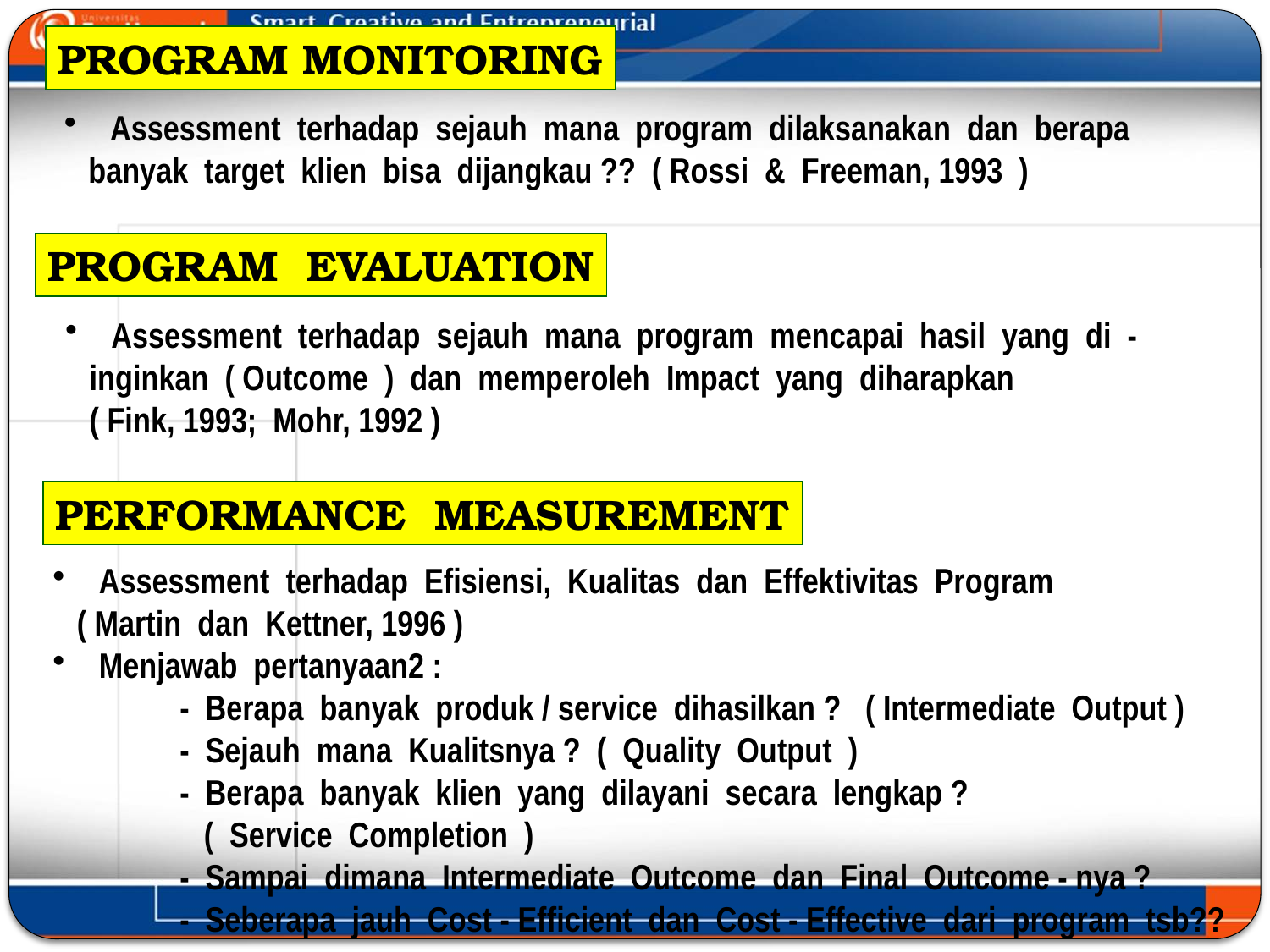

PROGRAM MONITORING
  Assessment  terhadap  sejauh  mana  program  dilaksanakan  dan  berapa
   banyak  target  klien  bisa  dijangkau ??  ( Rossi  &  Freeman, 1993  )

PROGRAM  EVALUATION
  Assessment  terhadap  sejauh  mana  program  mencapai  hasil  yang  di  -
   inginkan  ( Outcome  )  dan  memperoleh  Impact  yang  diharapkan
   ( Fink, 1993;  Mohr, 1992 )
PERFORMANCE  MEASUREMENT
  Assessment  terhadap  Efisiensi,  Kualitas  dan  Effektivitas  Program
   ( Martin  dan  Kettner, 1996 )
  Menjawab  pertanyaan2 :
	-  Berapa  banyak  produk / service  dihasilkan ?   ( Intermediate  Output )
	-  Sejauh  mana  Kualitsnya ?  (  Quality  Output  )
	-  Berapa  banyak  klien  yang  dilayani  secara  lengkap ?
	   (  Service  Completion  )
	-  Sampai  dimana  Intermediate  Outcome  dan  Final  Outcome - nya ?
	-  Seberapa  jauh  Cost - Efficient  dan  Cost - Effective  dari  program  tsb??